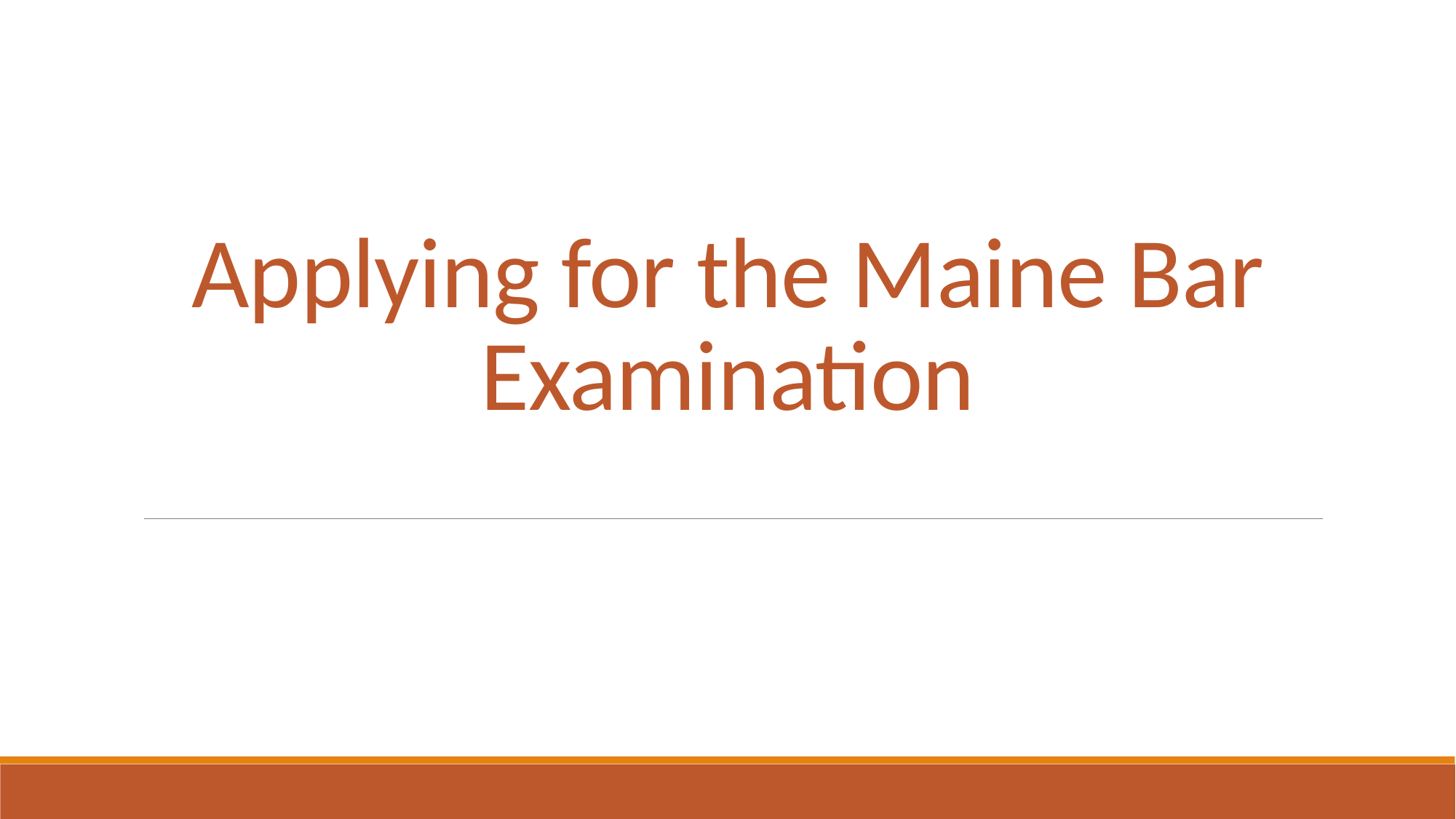

# Applying for the Maine Bar Examination